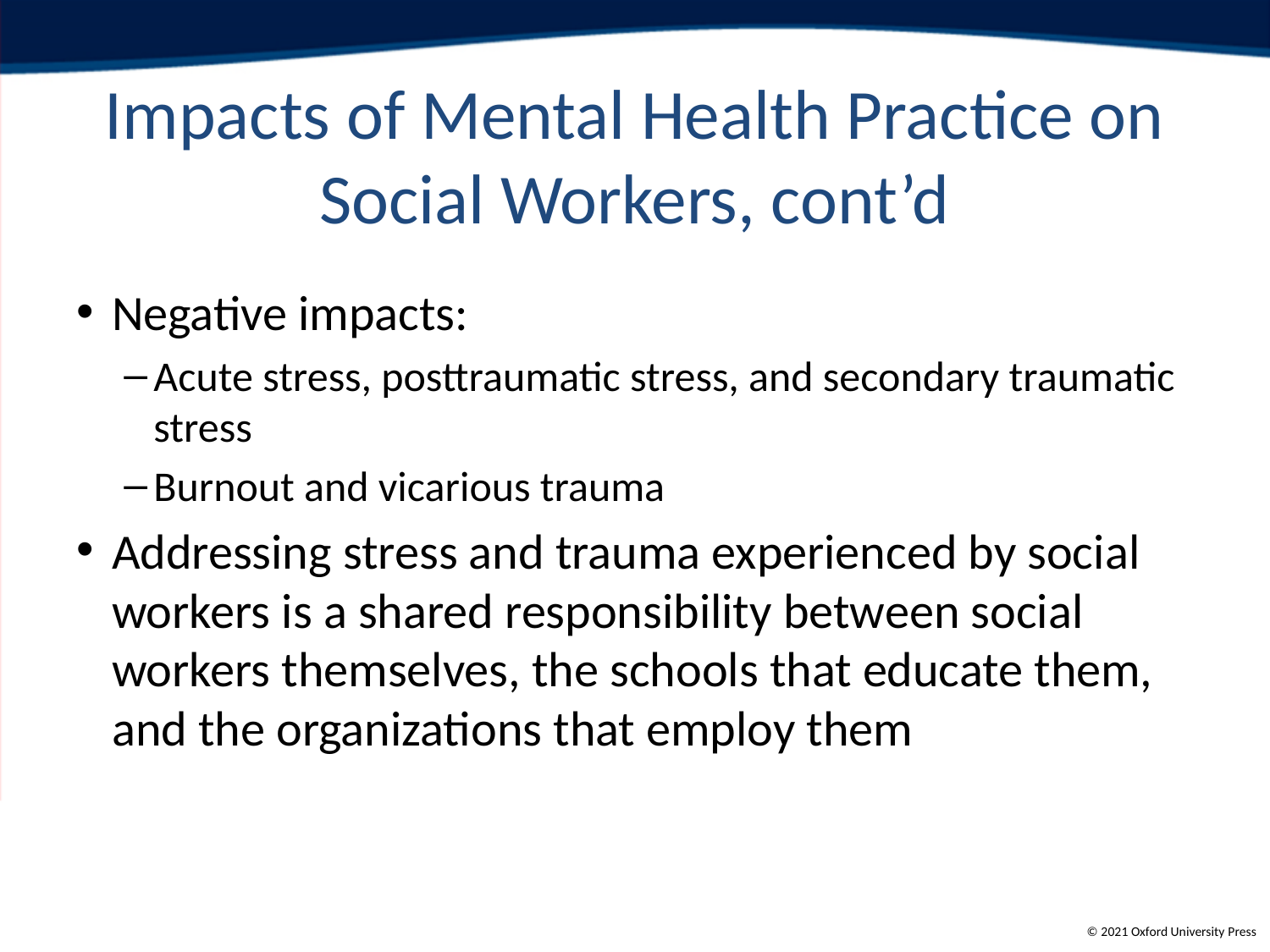

# Impacts of Mental Health Practice on Social Workers, cont’d
Negative impacts:
Acute stress, posttraumatic stress, and secondary traumatic stress
Burnout and vicarious trauma
Addressing stress and trauma experienced by social workers is a shared responsibility between social workers themselves, the schools that educate them, and the organizations that employ them